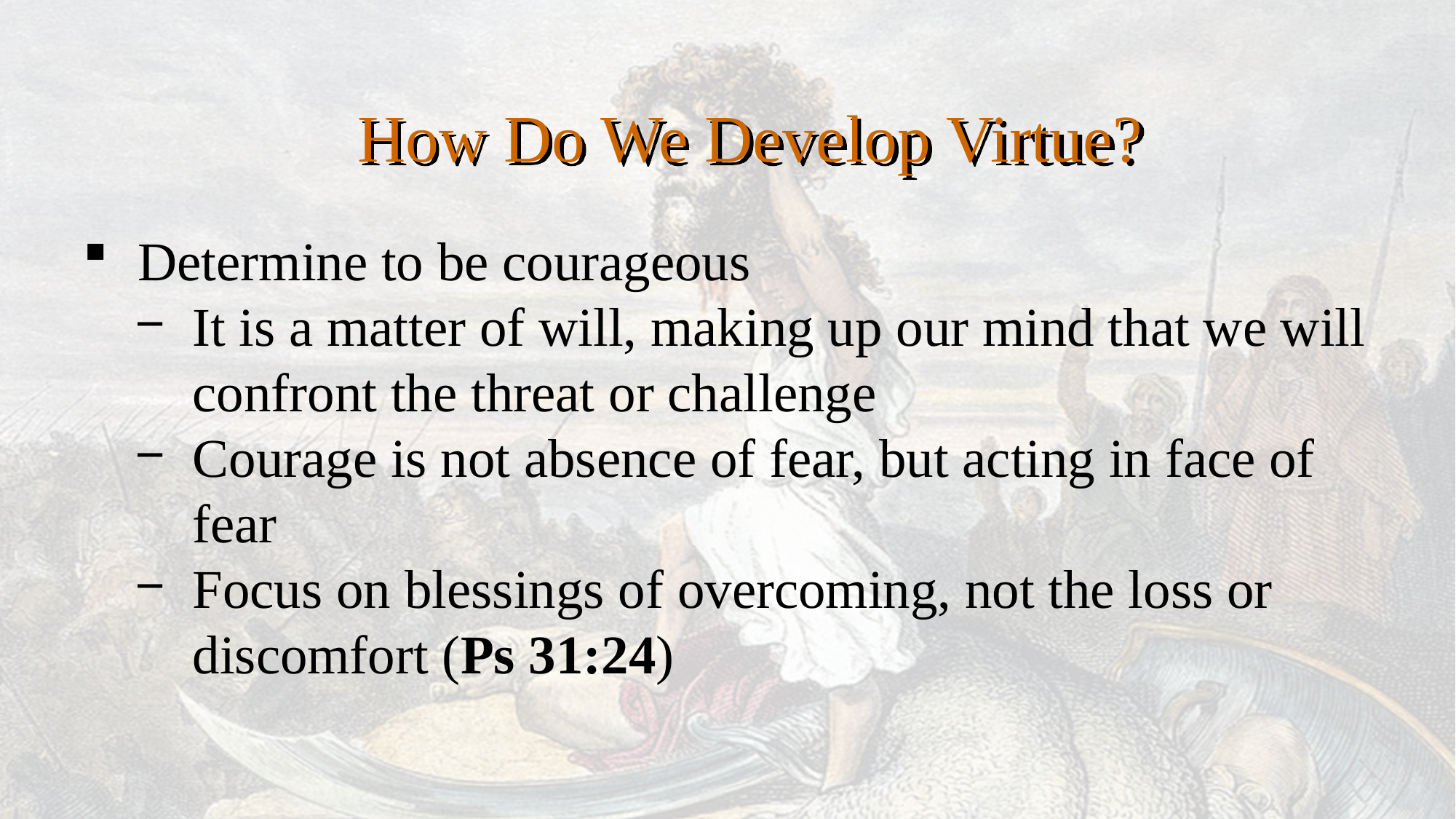

How Do We Develop Virtue?
Determine to be courageous
It is a matter of will, making up our mind that we will confront the threat or challenge
Courage is not absence of fear, but acting in face of fear
Focus on blessings of overcoming, not the loss or discomfort (Ps 31:24)